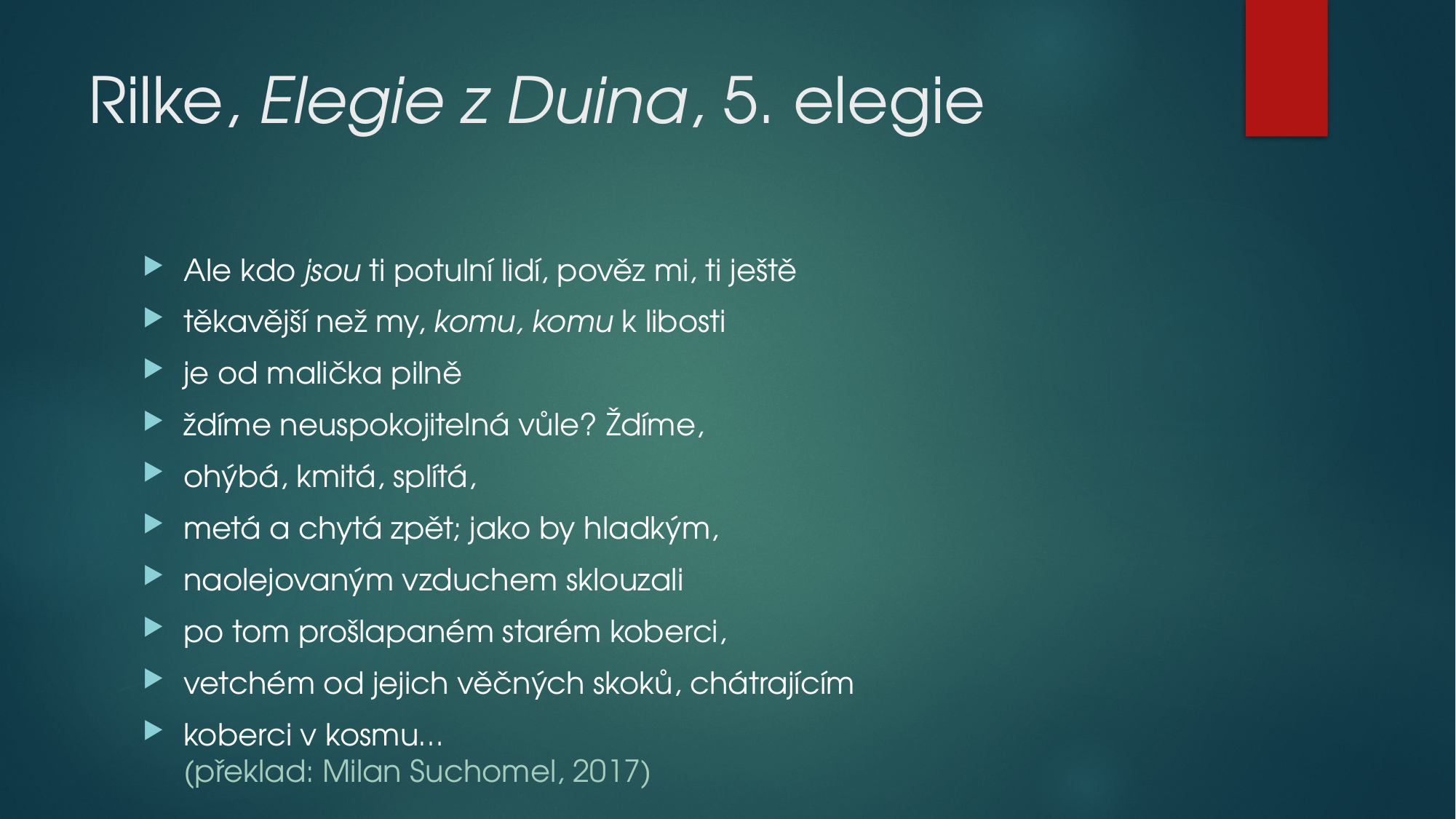

# Rilke, Elegie z Duina, 5. elegie
Ale kdo jsou ti potulní lidí, pověz mi, ti ještě
těkavější než my, komu, komu k libosti
je od malička pilně
ždíme neuspokojitelná vůle? Ždíme,
ohýbá, kmitá, splítá,
metá a chytá zpět; jako by hladkým,
naolejovaným vzduchem sklouzali
po tom prošlapaném starém koberci,
vetchém od jejich věčných skoků, chátrajícím
koberci v kosmu… 									(překlad: Milan Suchomel, 2017)